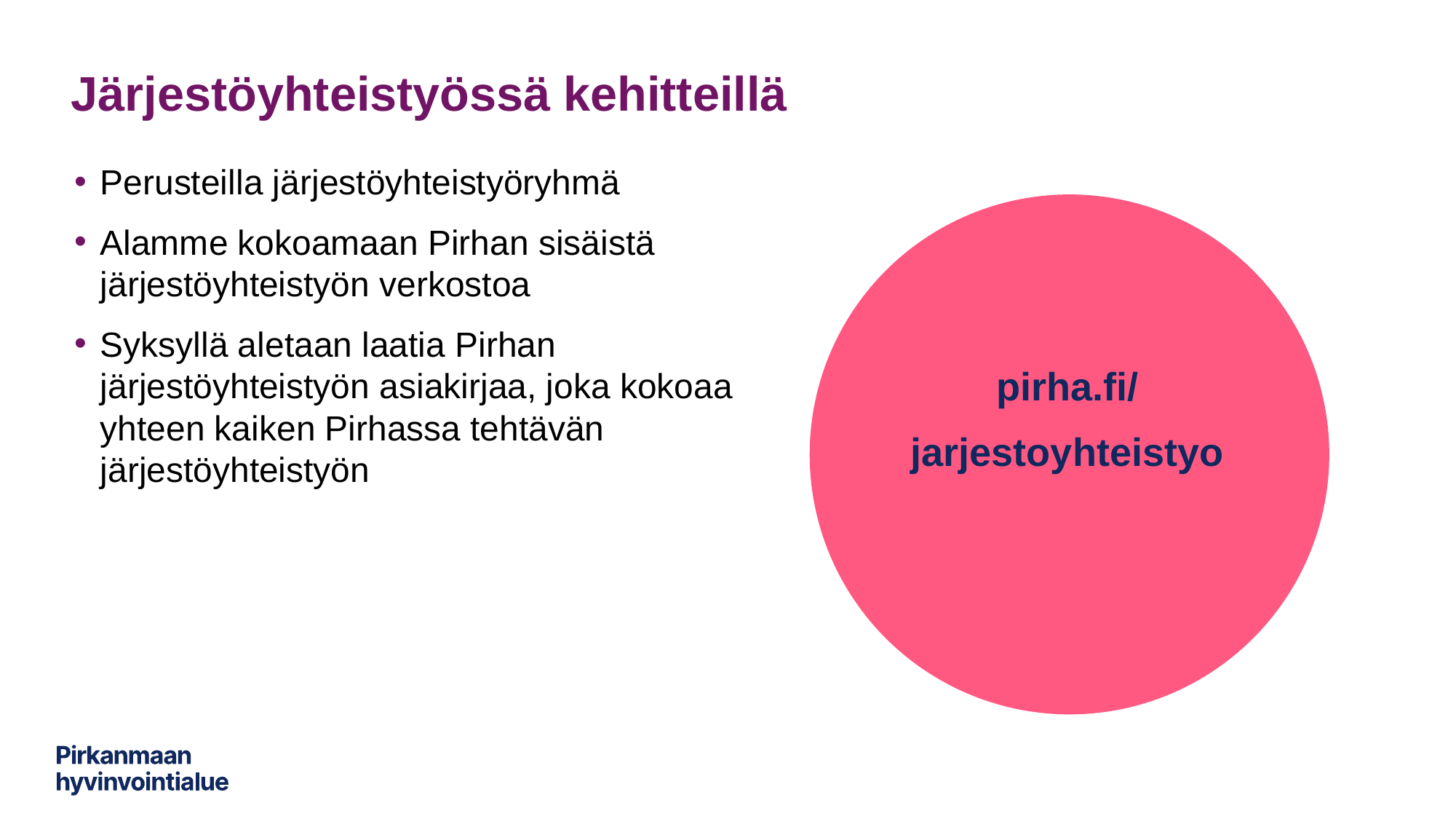

# Järjestöyhteistyössä kehitteillä
Perusteilla järjestöyhteistyöryhmä
Alamme kokoamaan Pirhan sisäistä järjestöyhteistyön verkostoa
Syksyllä aletaan laatia Pirhan järjestöyhteistyön asiakirjaa, joka kokoaa yhteen kaiken Pirhassa tehtävän järjestöyhteistyön
pirha.fi/
jarjestoyhteistyo